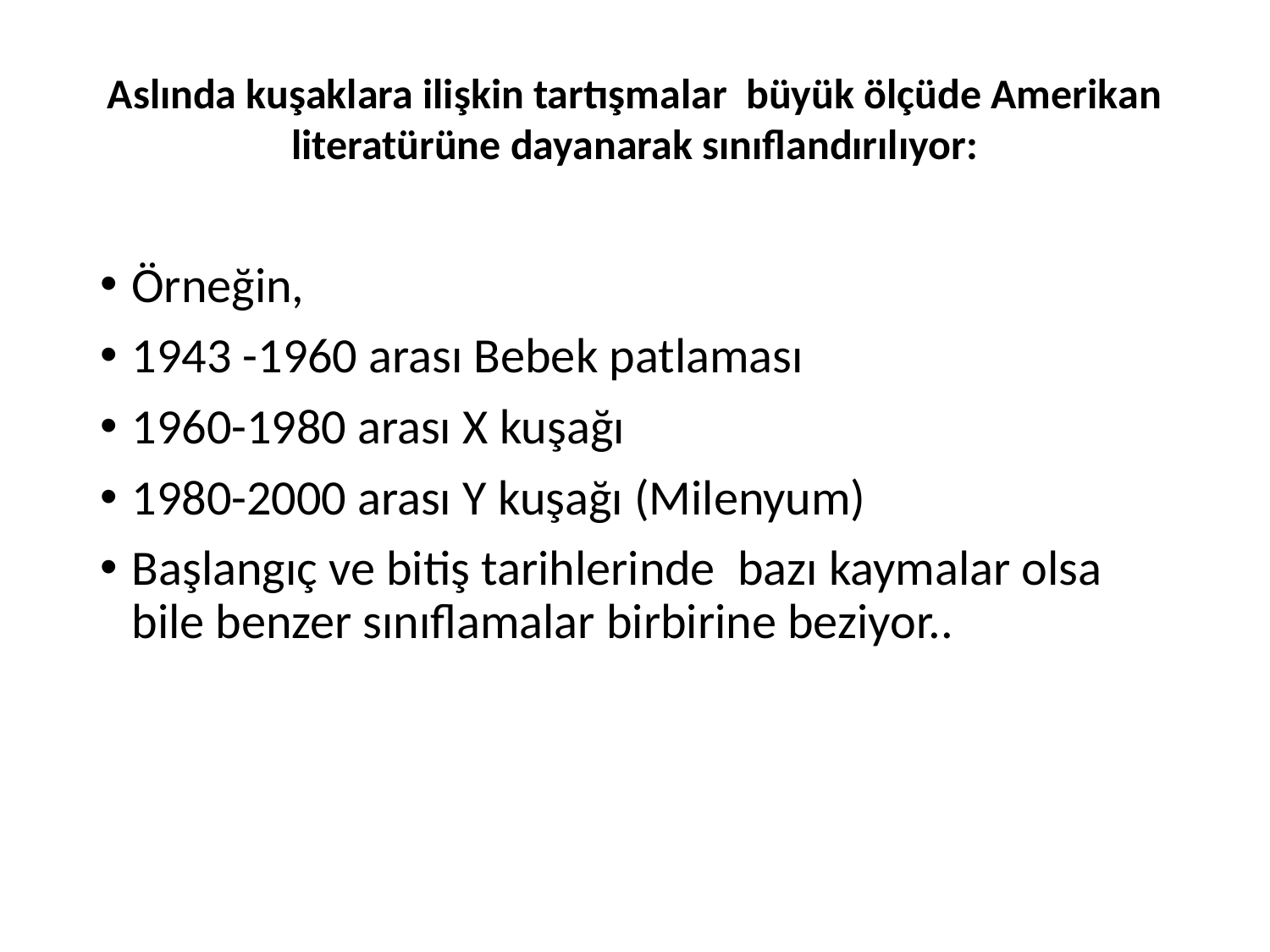

# Aslında kuşaklara ilişkin tartışmalar  büyük ölçüde Amerikan literatürüne dayanarak sınıflandırılıyor:
Örneğin,
1943 -1960 arası Bebek patlaması
1960-1980 arası X kuşağı
1980-2000 arası Y kuşağı (Milenyum)
Başlangıç ve bitiş tarihlerinde  bazı kaymalar olsa bile benzer sınıflamalar birbirine beziyor..